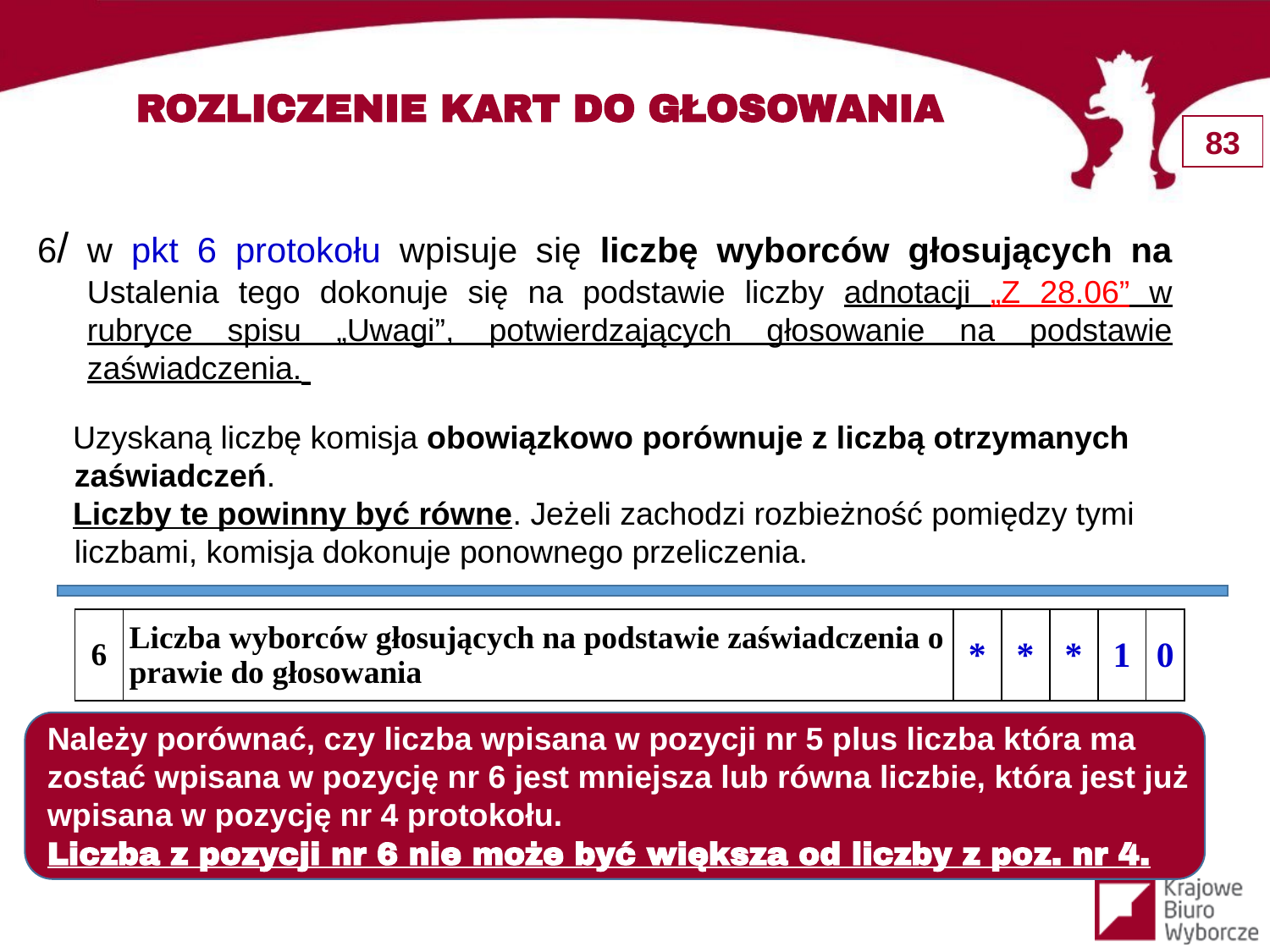

ROZLICZENIE KART DO GŁOSOWANIA
6/	w pkt 6 protokołu wpisuje się liczbę wyborców głosujących na Ustalenia tego dokonuje się na podstawie liczby adnotacji „Z 28.06” w rubryce spisu „Uwagi”, potwierdzających głosowanie na podstawie zaświadczenia.

    Uzyskaną liczbę komisja obowiązkowo porównuje z liczbą otrzymanych zaświadczeń.
    Liczby te powinny być równe. Jeżeli zachodzi rozbieżność pomiędzy tymi liczbami, komisja dokonuje ponownego przeliczenia.

| 6 | Liczba wyborców głosujących na podstawie zaświadczenia o prawie do głosowania | \* | \* | \* | 1 | 0 |
| --- | --- | --- | --- | --- | --- | --- |

Należy porównać, czy liczba wpisana w pozycji nr 5 plus liczba która ma zostać wpisana w pozycję nr 6 jest mniejsza lub równa liczbie, która jest już wpisana w pozycję nr 4 protokołu.
Liczba z pozycji nr 6 nie może być większa od liczby z poz. nr 4.